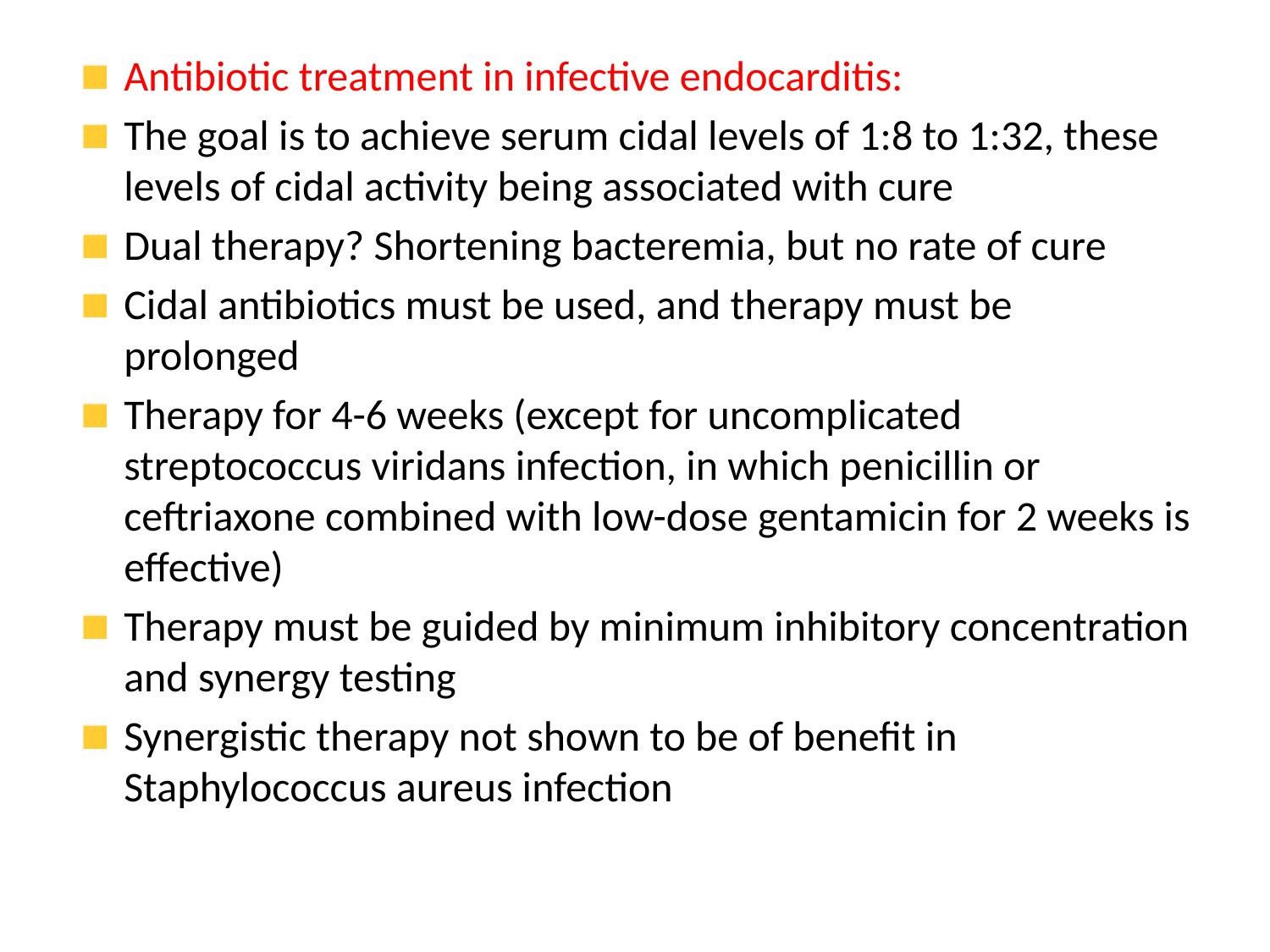

Antibiotic treatment in infective endocarditis:
The goal is to achieve serum cidal levels of 1:8 to 1:32, these levels of cidal activity being associated with cure
Dual therapy? Shortening bacteremia, but no rate of cure
Cidal antibiotics must be used, and therapy must be prolonged
Therapy for 4-6 weeks (except for uncomplicated streptococcus viridans infection, in which penicillin or ceftriaxone combined with low-dose gentamicin for 2 weeks is effective)
Therapy must be guided by minimum inhibitory concentration and synergy testing
Synergistic therapy not shown to be of benefit in Staphylococcus aureus infection